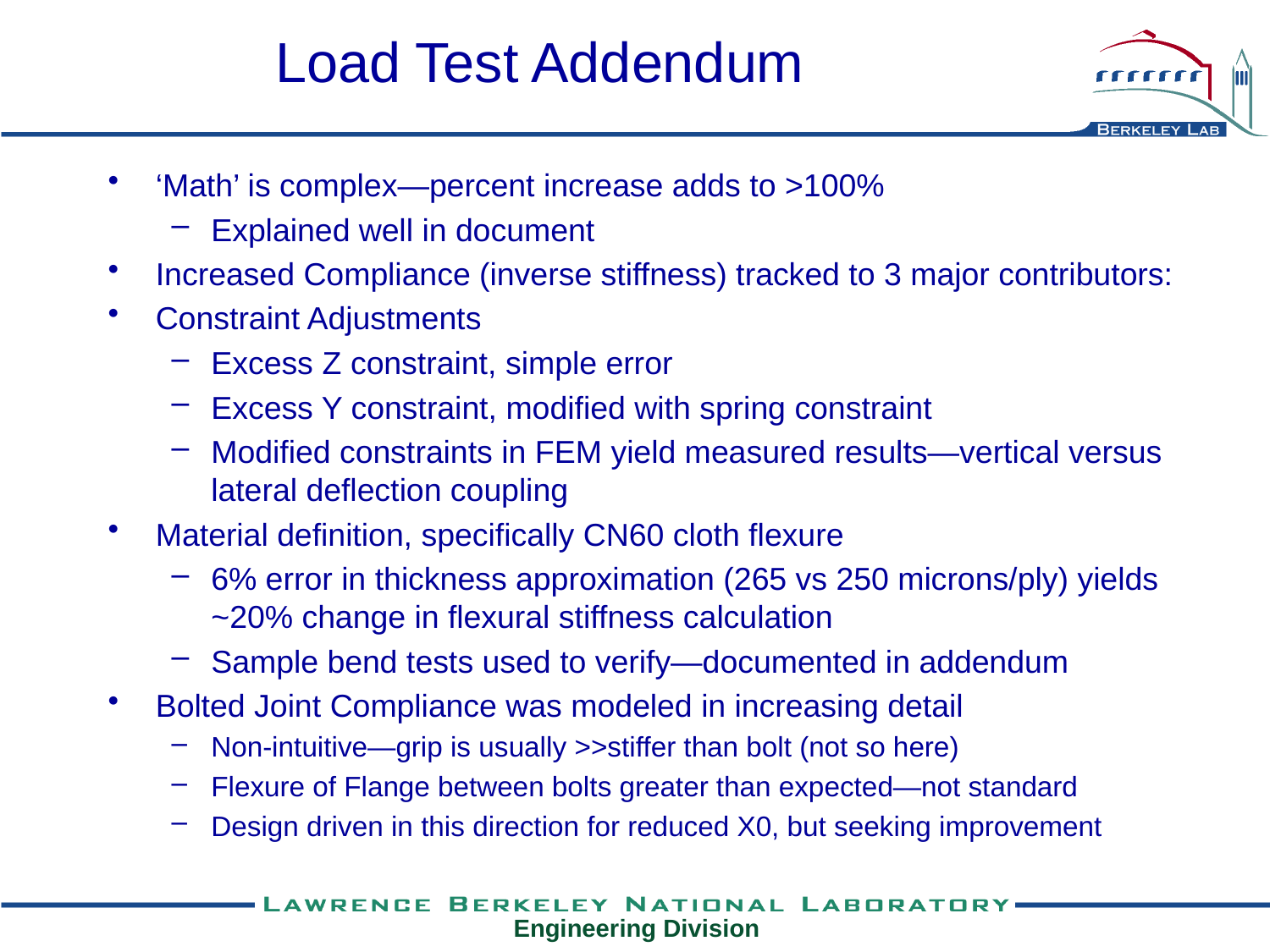

# Load Test Addendum
‘Math’ is complex—percent increase adds to >100%
Explained well in document
Increased Compliance (inverse stiffness) tracked to 3 major contributors:
Constraint Adjustments
Excess Z constraint, simple error
Excess Y constraint, modified with spring constraint
Modified constraints in FEM yield measured results—vertical versus lateral deflection coupling
Material definition, specifically CN60 cloth flexure
6% error in thickness approximation (265 vs 250 microns/ply) yields ~20% change in flexural stiffness calculation
Sample bend tests used to verify—documented in addendum
Bolted Joint Compliance was modeled in increasing detail
Non-intuitive—grip is usually >>stiffer than bolt (not so here)
Flexure of Flange between bolts greater than expected—not standard
Design driven in this direction for reduced X0, but seeking improvement